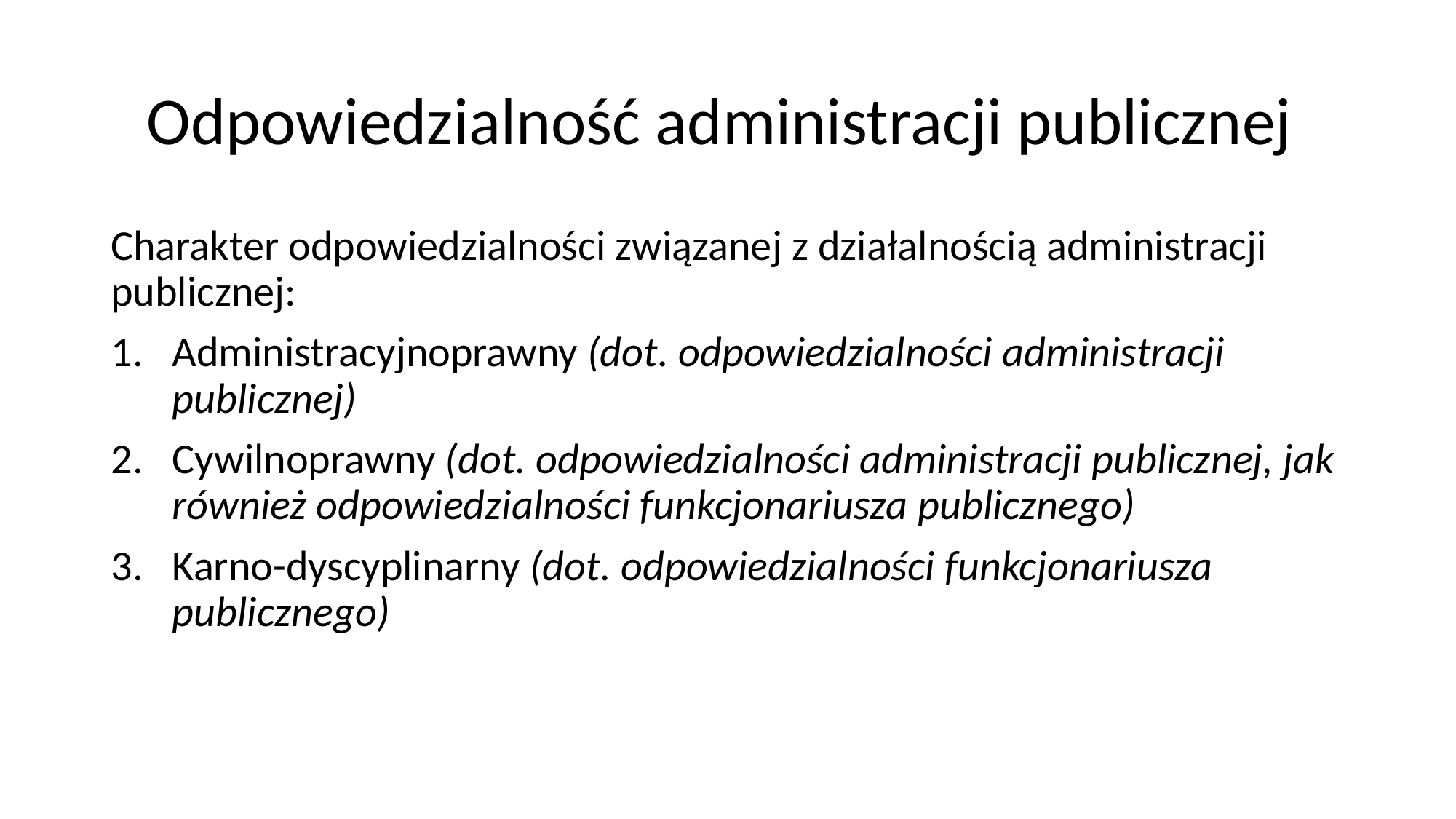

# Odpowiedzialność administracji publicznej
Charakter odpowiedzialności związanej z działalnością administracji publicznej:
Administracyjnoprawny (dot. odpowiedzialności administracji publicznej)
Cywilnoprawny (dot. odpowiedzialności administracji publicznej, jak również odpowiedzialności funkcjonariusza publicznego)
Karno-dyscyplinarny (dot. odpowiedzialności funkcjonariusza publicznego)